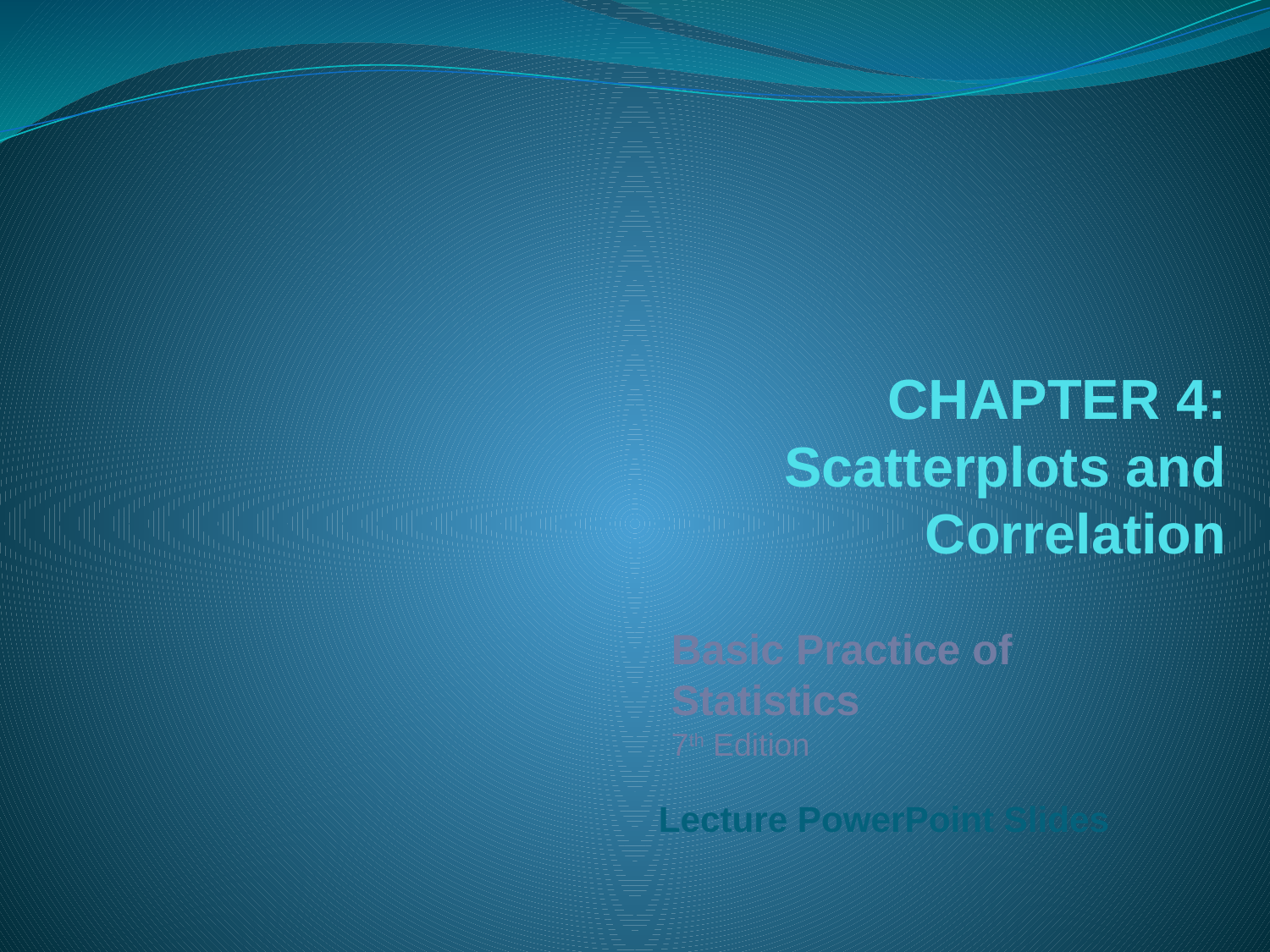

# CHAPTER 4: Scatterplots and Correlation
Basic Practice of Statistics
7th Edition
Lecture PowerPoint Slides